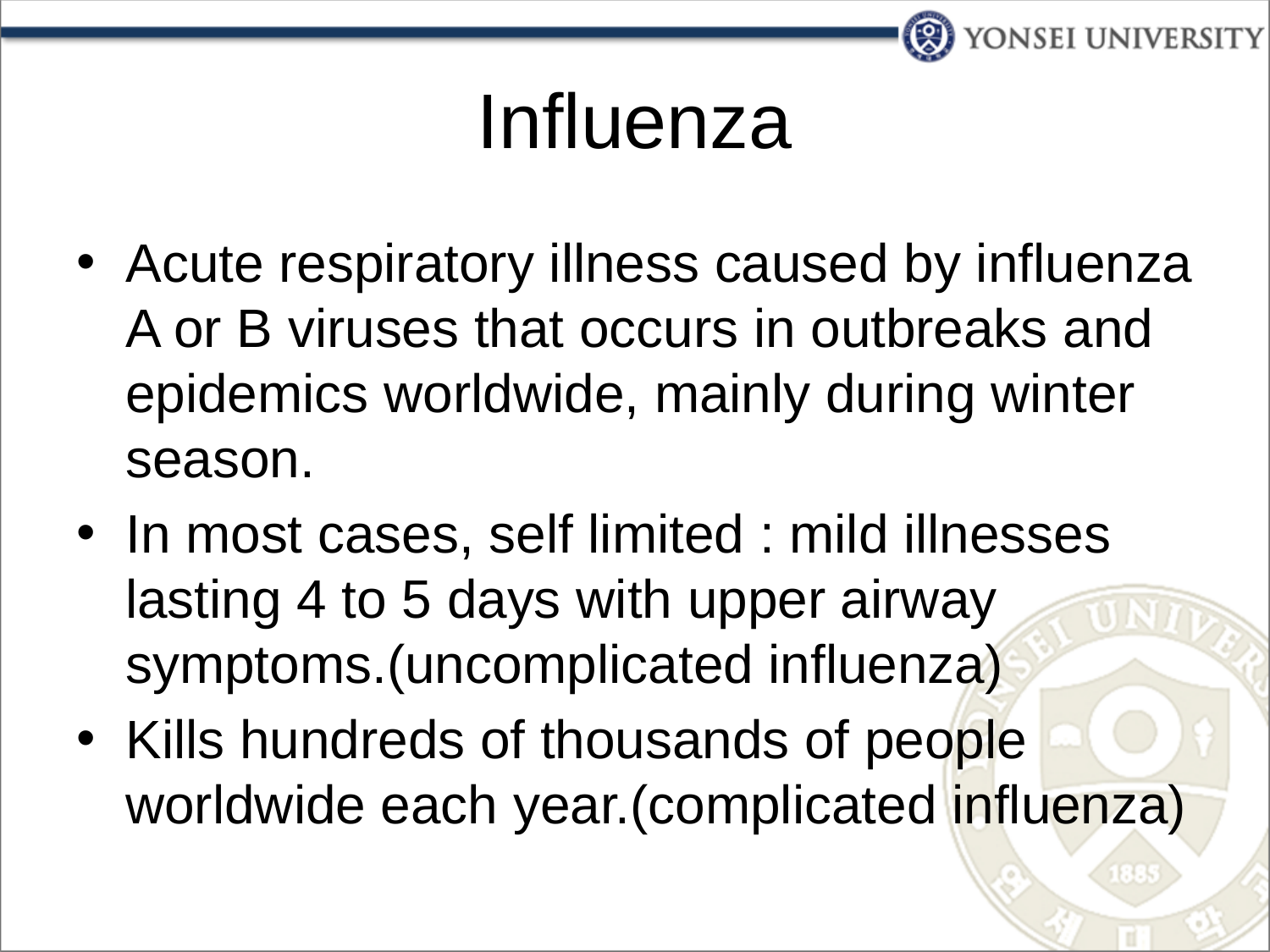

# Influenza
Acute respiratory illness caused by influenza A or B viruses that occurs in outbreaks and epidemics worldwide, mainly during winter season.
In most cases, self limited : mild illnesses lasting 4 to 5 days with upper airway symptoms.(uncomplicated influenza)
Kills hundreds of thousands of people worldwide each year.(complicated influenza)